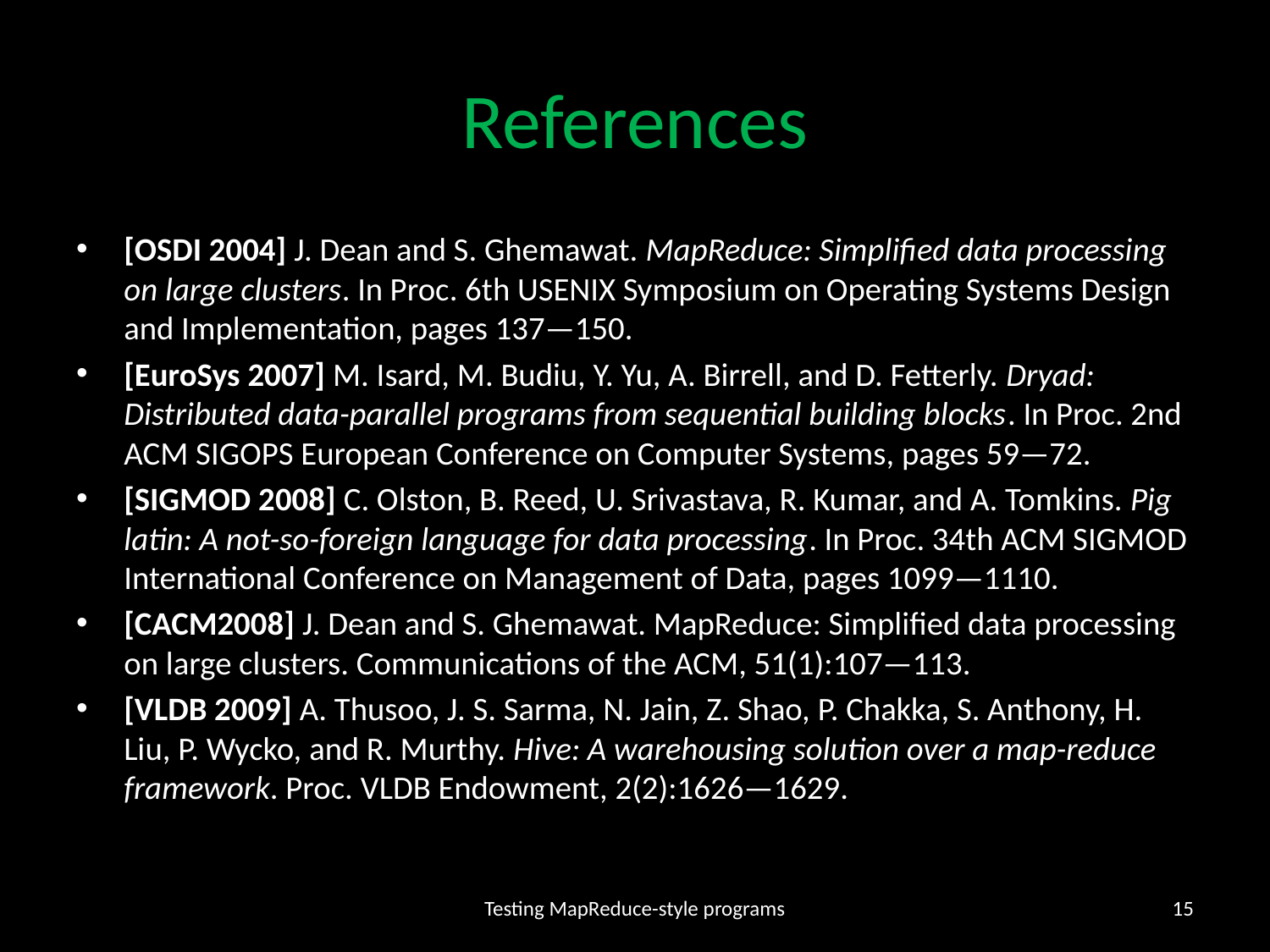

# References
[OSDI 2004] J. Dean and S. Ghemawat. MapReduce: Simplified data processing on large clusters. In Proc. 6th USENIX Symposium on Operating Systems Design and Implementation, pages 137—150.
[EuroSys 2007] M. Isard, M. Budiu, Y. Yu, A. Birrell, and D. Fetterly. Dryad: Distributed data-parallel programs from sequential building blocks. In Proc. 2nd ACM SIGOPS European Conference on Computer Systems, pages 59—72.
[SIGMOD 2008] C. Olston, B. Reed, U. Srivastava, R. Kumar, and A. Tomkins. Pig latin: A not-so-foreign language for data processing. In Proc. 34th ACM SIGMOD International Conference on Management of Data, pages 1099—1110.
[CACM2008] J. Dean and S. Ghemawat. MapReduce: Simplified data processing on large clusters. Communications of the ACM, 51(1):107—113.
[VLDB 2009] A. Thusoo, J. S. Sarma, N. Jain, Z. Shao, P. Chakka, S. Anthony, H. Liu, P. Wycko, and R. Murthy. Hive: A warehousing solution over a map-reduce framework. Proc. VLDB Endowment, 2(2):1626—1629.
Testing MapReduce-style programs
15